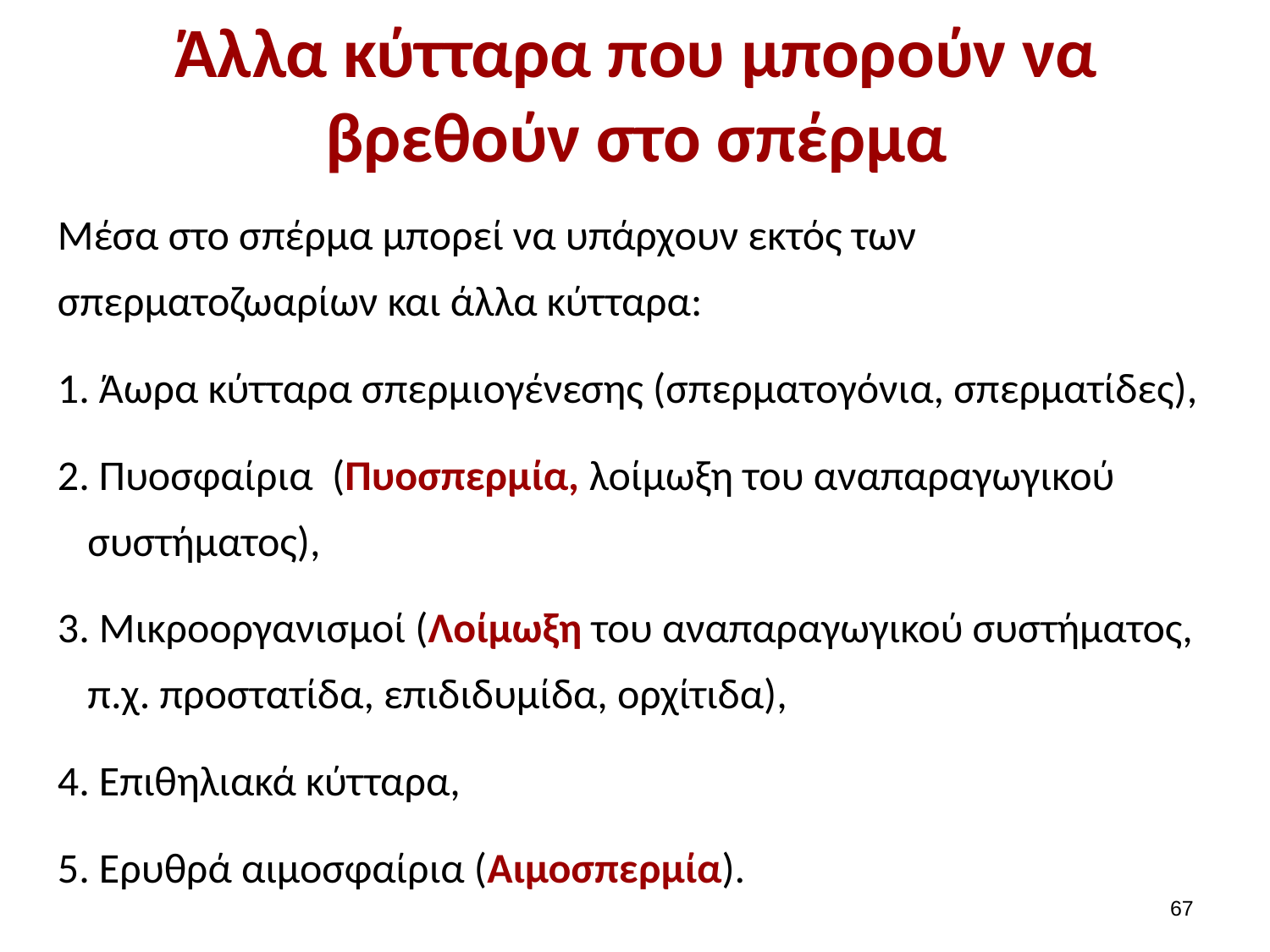

# Άλλα κύτταρα που μπορούν να βρεθούν στο σπέρμα
Μέσα στο σπέρμα μπορεί να υπάρχουν εκτός των σπερματοζωαρίων και άλλα κύτταρα:
 Άωρα κύτταρα σπερμιογένεσης (σπερματογόνια, σπερματίδες),
 Πυοσφαίρια  (Πυοσπερμία, λοίμωξη του αναπαραγωγικού συστήματος),
 Μικροοργανισμοί (Λοίμωξη του αναπαραγωγικού συστήματος, π.χ. προστατίδα, επιδιδυμίδα, ορχίτιδα),
 Επιθηλιακά κύτταρα,
 Ερυθρά αιμοσφαίρια (Αιμοσπερμία).
67